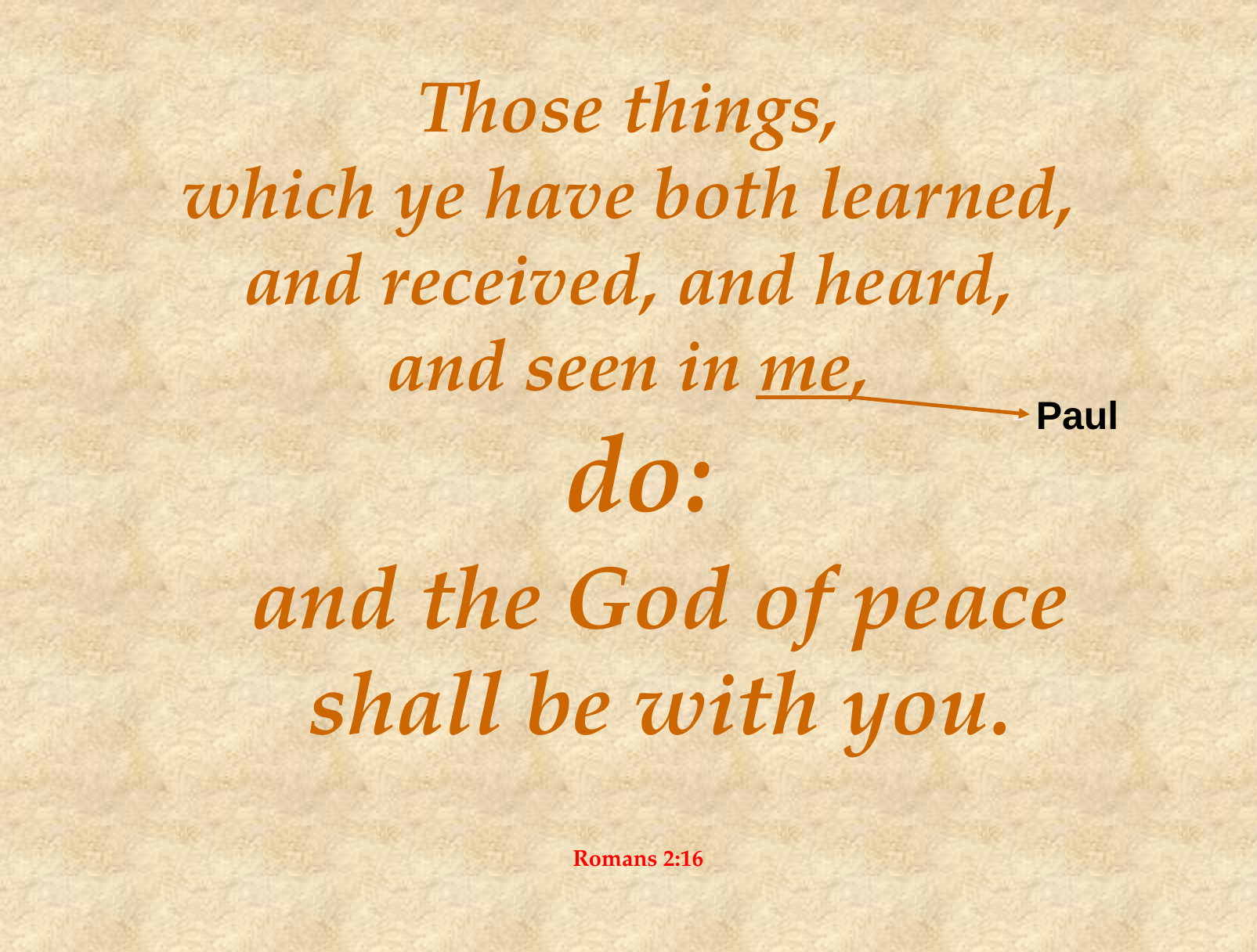

Those things,
which ye have both learned,
and received, and heard,
and seen in me,
- Paul
do:

and the God of peace
shall be with you.

Romans 2:16